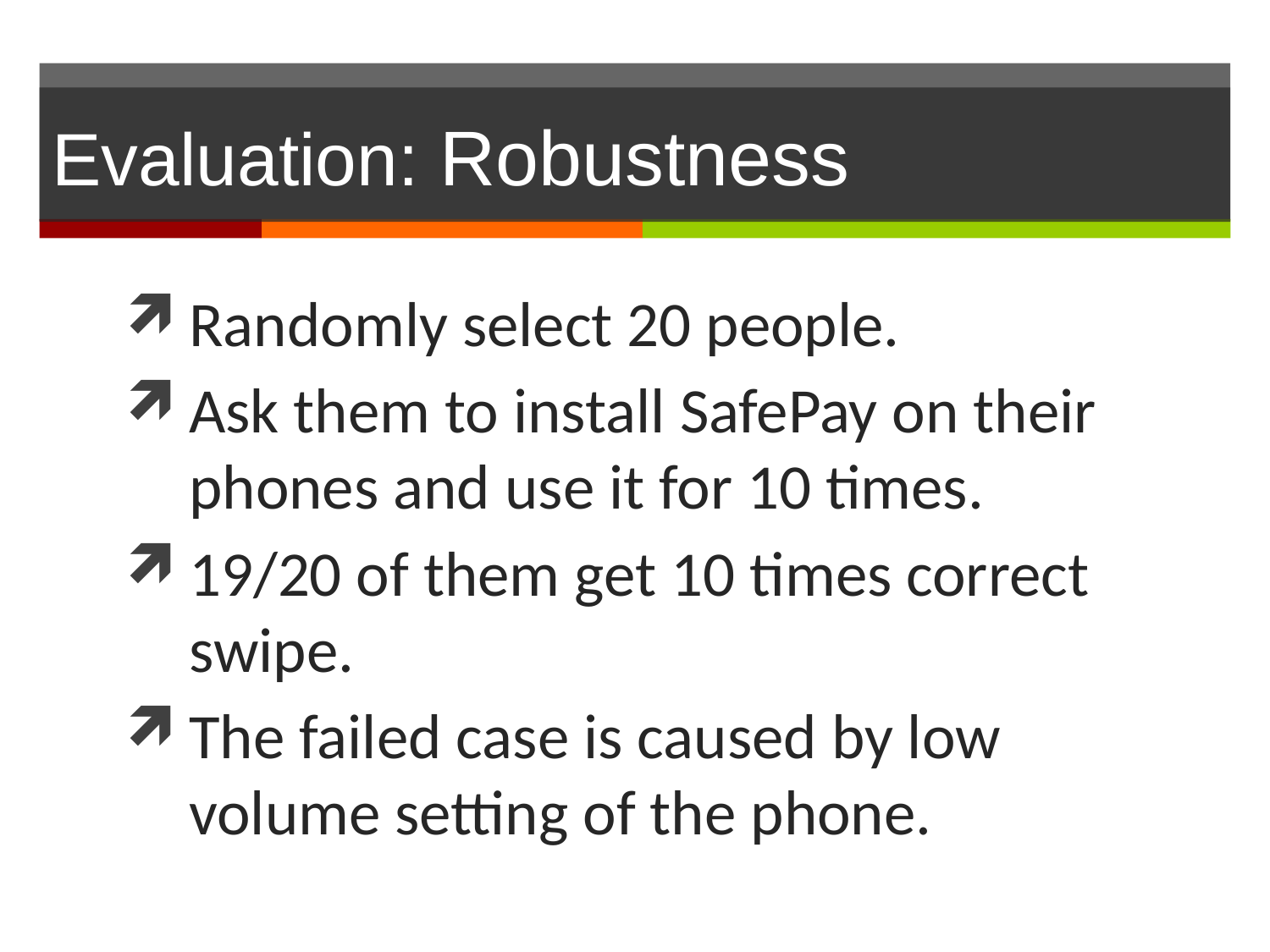

# Evaluation: Robustness
Randomly select 20 people.
Ask them to install SafePay on their phones and use it for 10 times.
19/20 of them get 10 times correct swipe.
The failed case is caused by low volume setting of the phone.